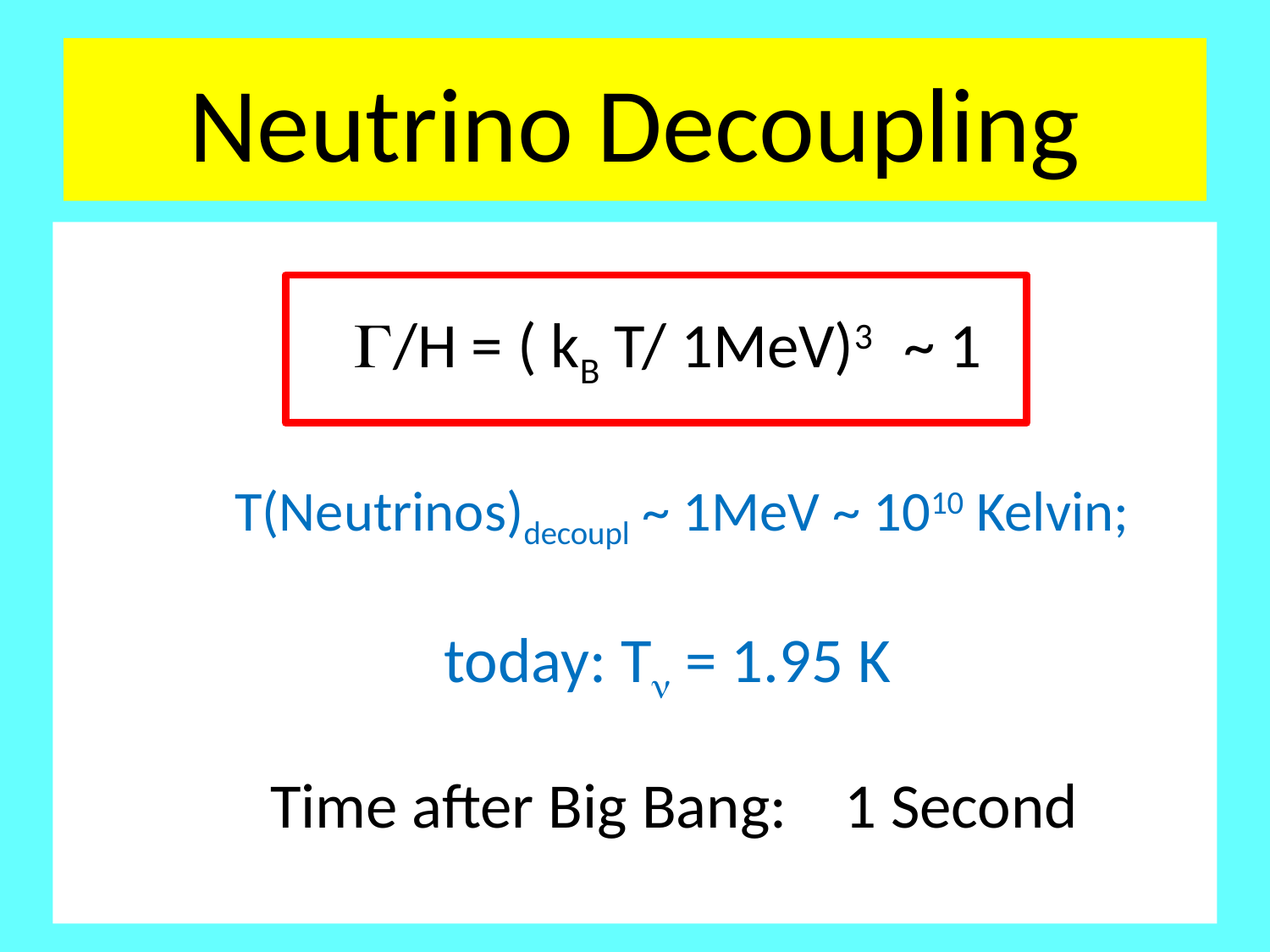

# Neutrino Decoupling

Γ/H = ( kB T/ 1MeV)3   ~ 1

 T(Neutrinos)decoupl ~ 1MeV ~ 1010 Kelvin;

today: Tν = 1.95 K

Time after Big Bang:    1 Second